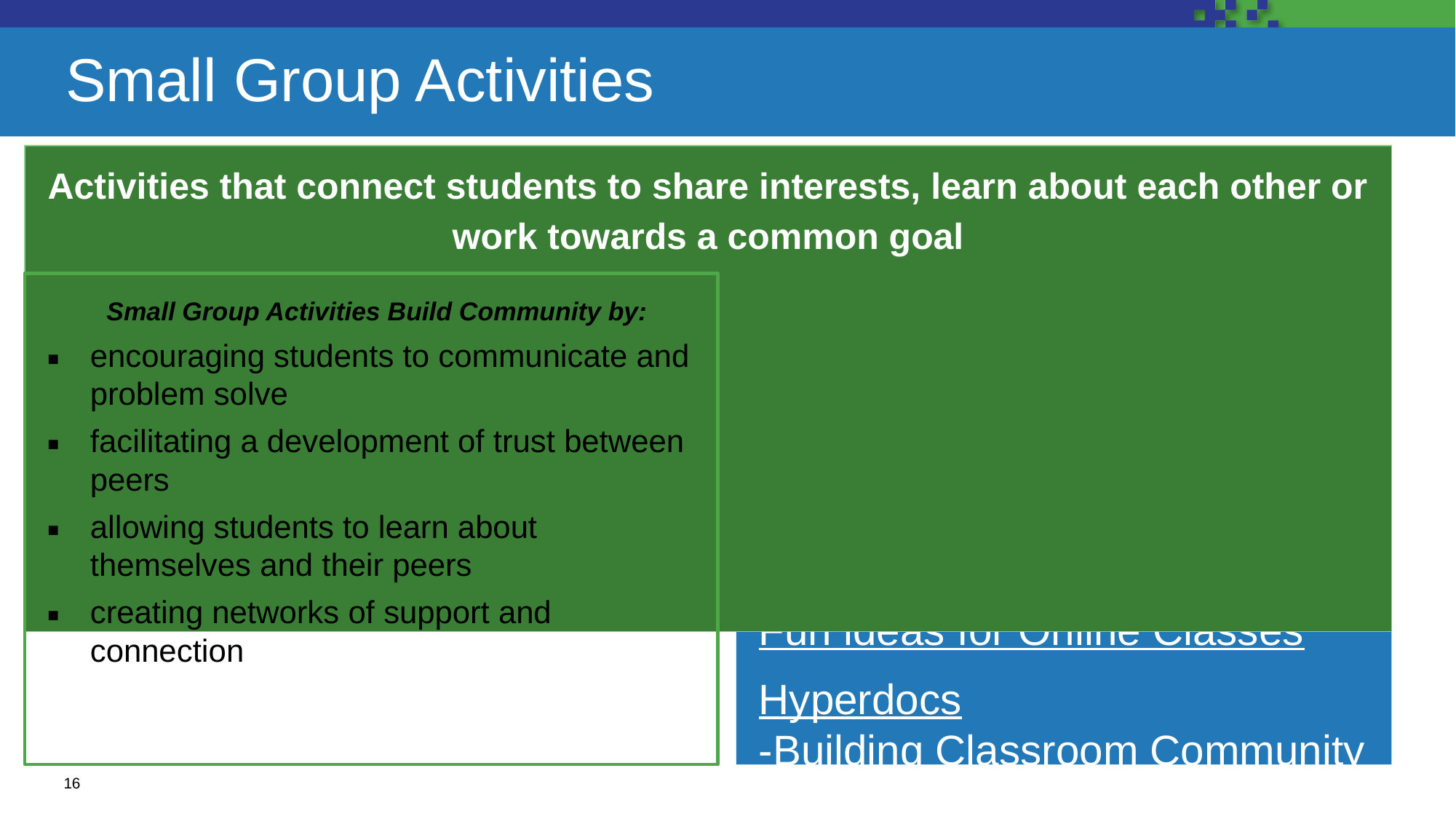

# Small Group Activities
Activities that connect students to share interests, learn about each other or work towards a common goal
Small Group Activities Build Community by:
encouraging students to communicate and problem solve
facilitating a development of trust between peers
allowing students to learn about themselves and their peers
creating networks of support and connection
Examples:
Catlin Tucker-Small group Station Rotation
Protocol-Feedback Chat
Mindfulness Activities
Fun ideas for Online Classes
Hyperdocs-Building Classroom Community
16